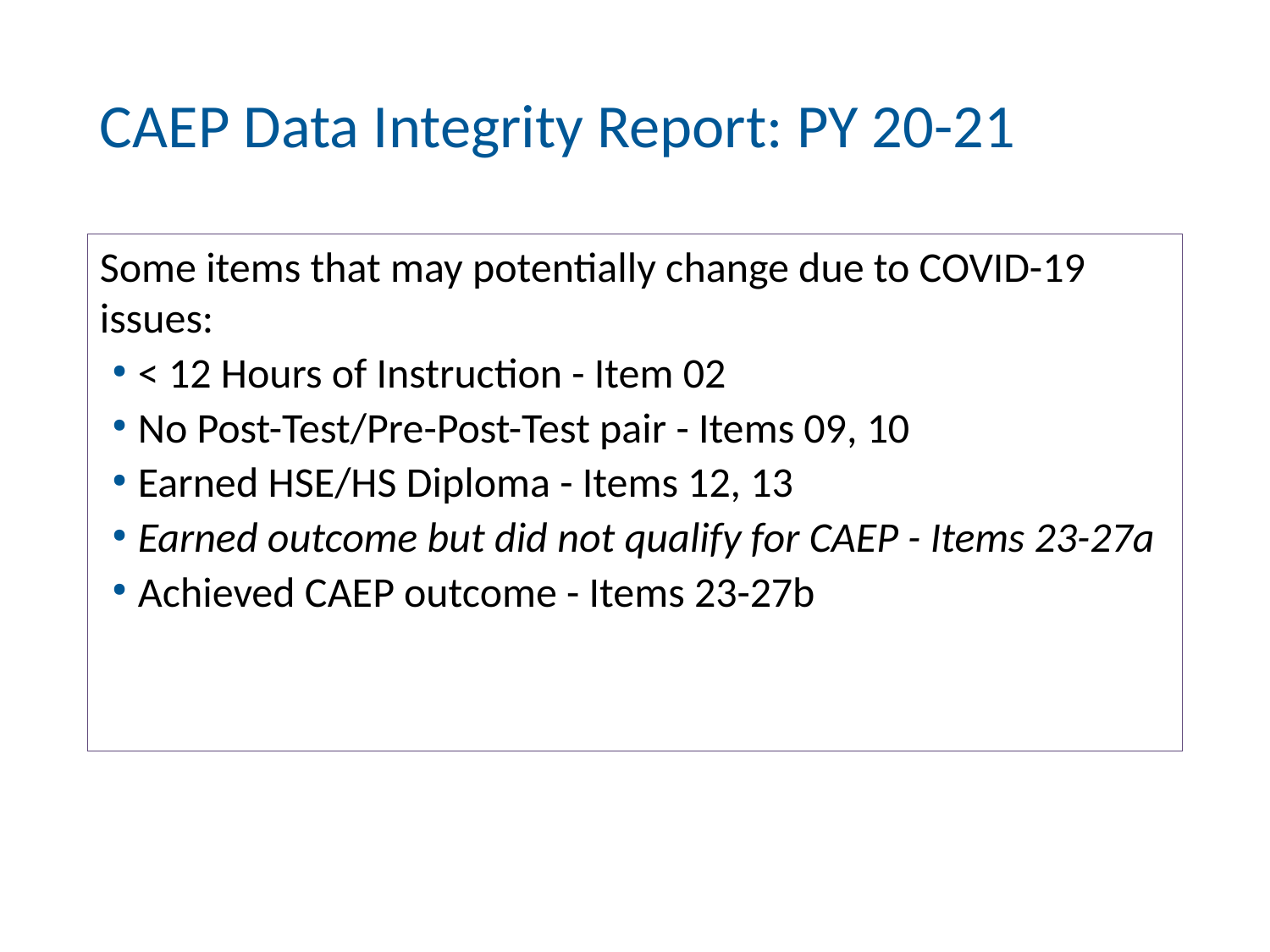

# CAEP Data Integrity Report: PY 20-21
Some items that may potentially change due to COVID-19 issues:
< 12 Hours of Instruction - Item 02
No Post-Test/Pre-Post-Test pair - Items 09, 10
Earned HSE/HS Diploma - Items 12, 13
Earned outcome but did not qualify for CAEP - Items 23-27a
Achieved CAEP outcome - Items 23-27b